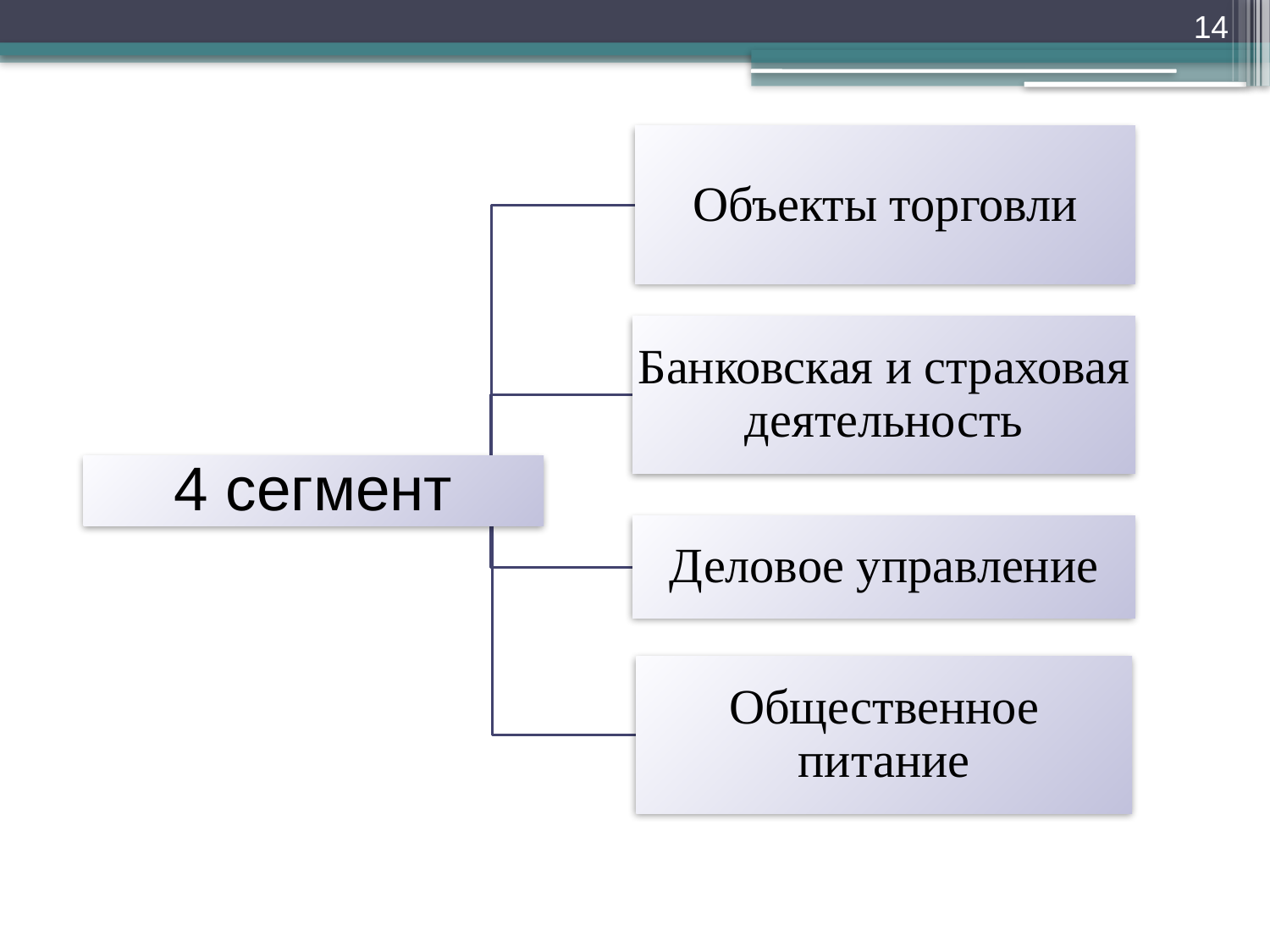

14

4 сегмент
Объекты торговли
Банковская и страховая деятельность
Деловое управление
Общественное питание